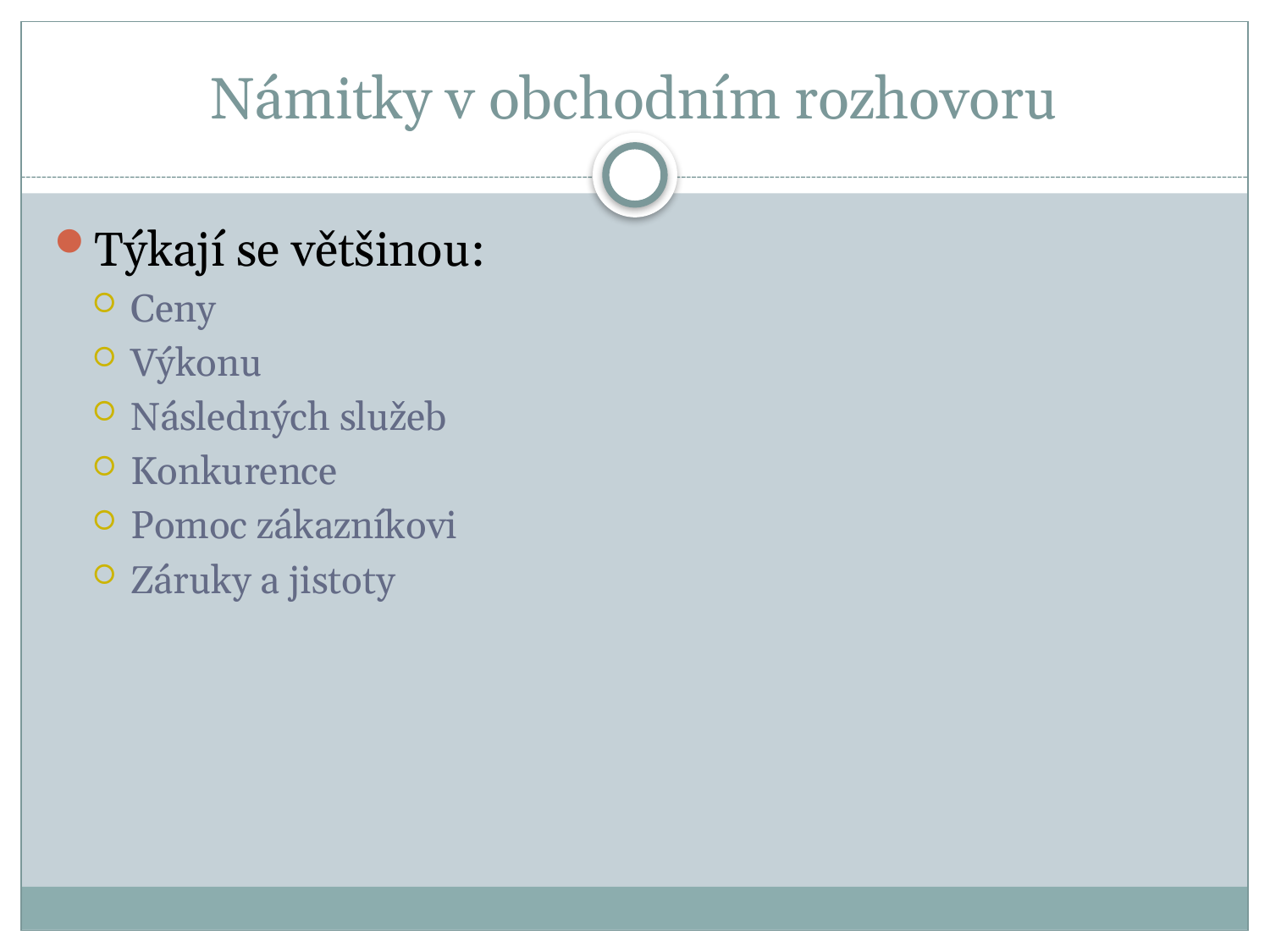

# Námitky v obchodním rozhovoru
Týkají se většinou:
Ceny
Výkonu
Následných služeb
Konkurence
Pomoc zákazníkovi
Záruky a jistoty